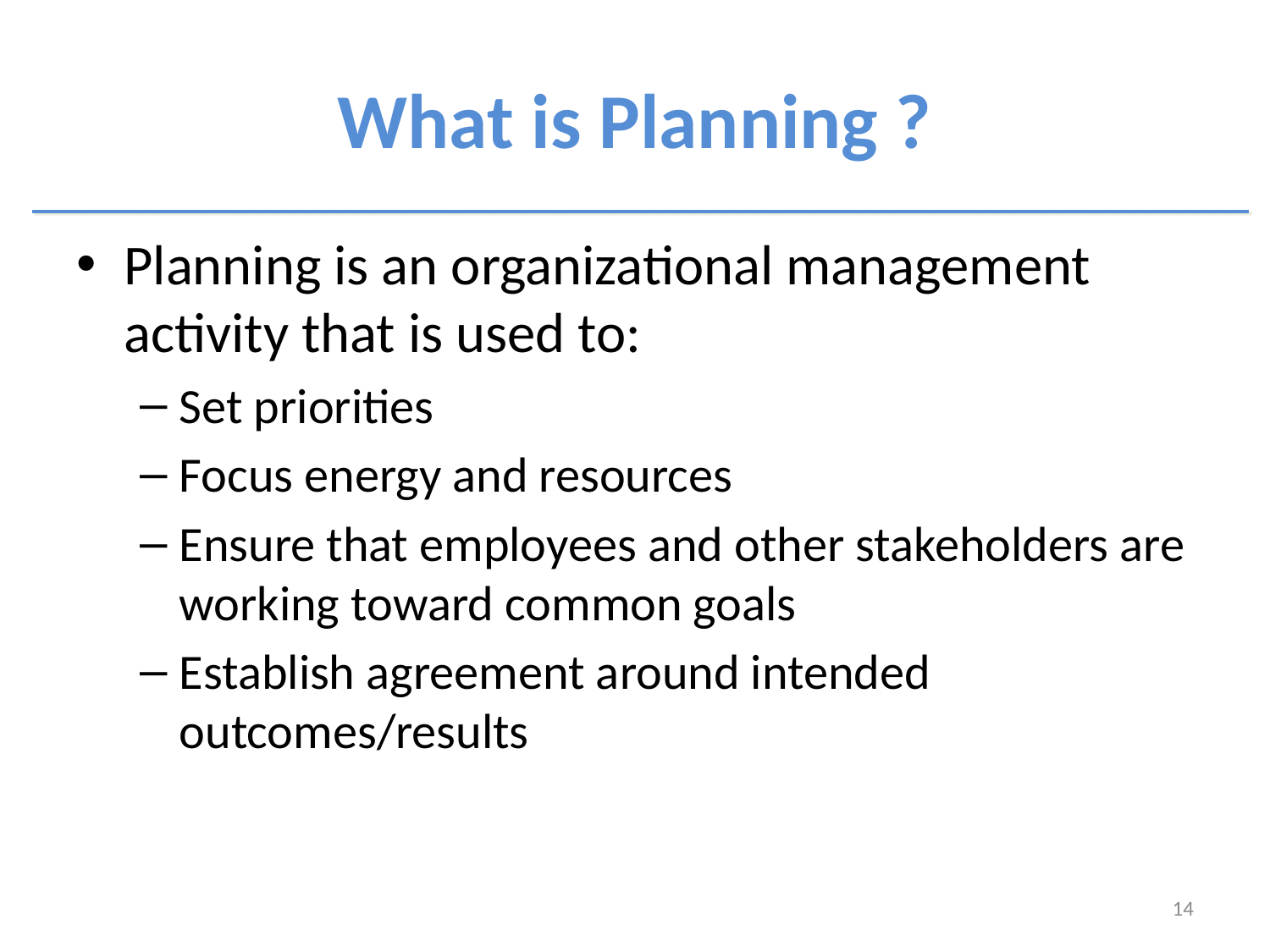

# What is Planning ?
Planning is an organizational management activity that is used to:
Set priorities
Focus energy and resources
Ensure that employees and other stakeholders are working toward common goals
Establish agreement around intended outcomes/results
14